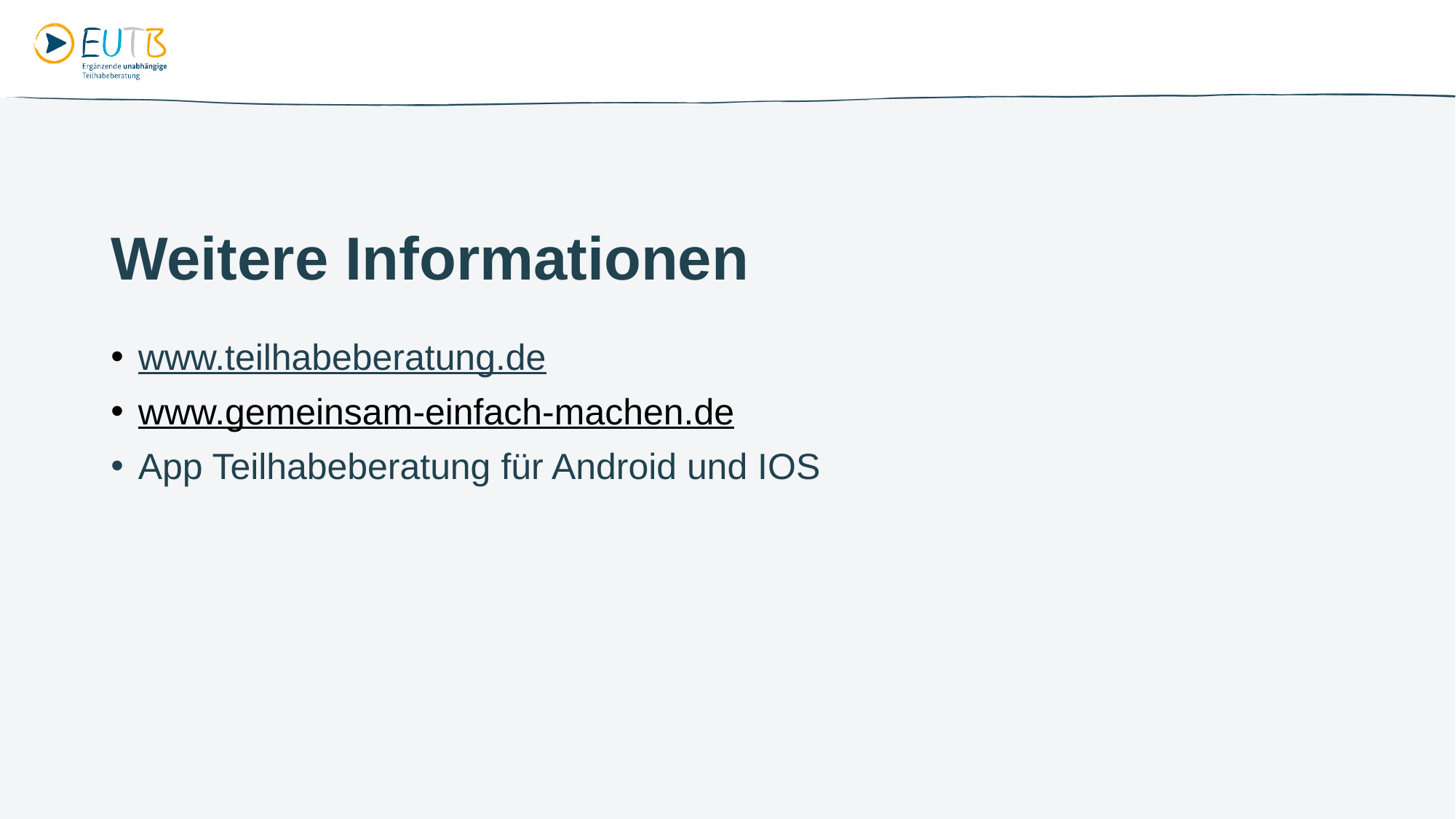

# Weitere Informationen
www.teilhabeberatung.de
www.gemeinsam-einfach-machen.de
App Teilhabeberatung für Android und IOS